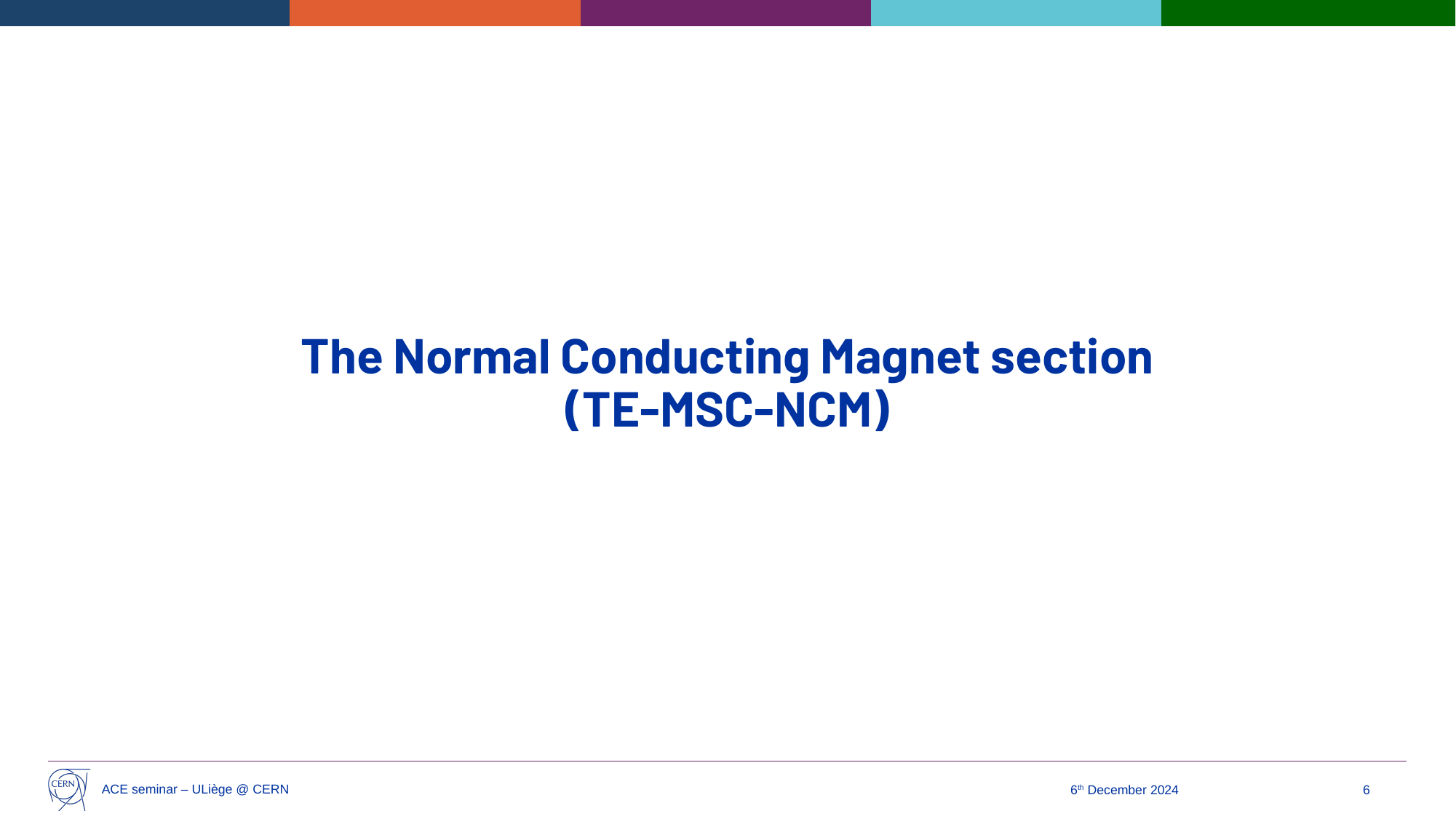

# The Normal Conducting Magnet section (TE-MSC-NCM)
ACE seminar – ULiège @ CERN
6th December 2024
6